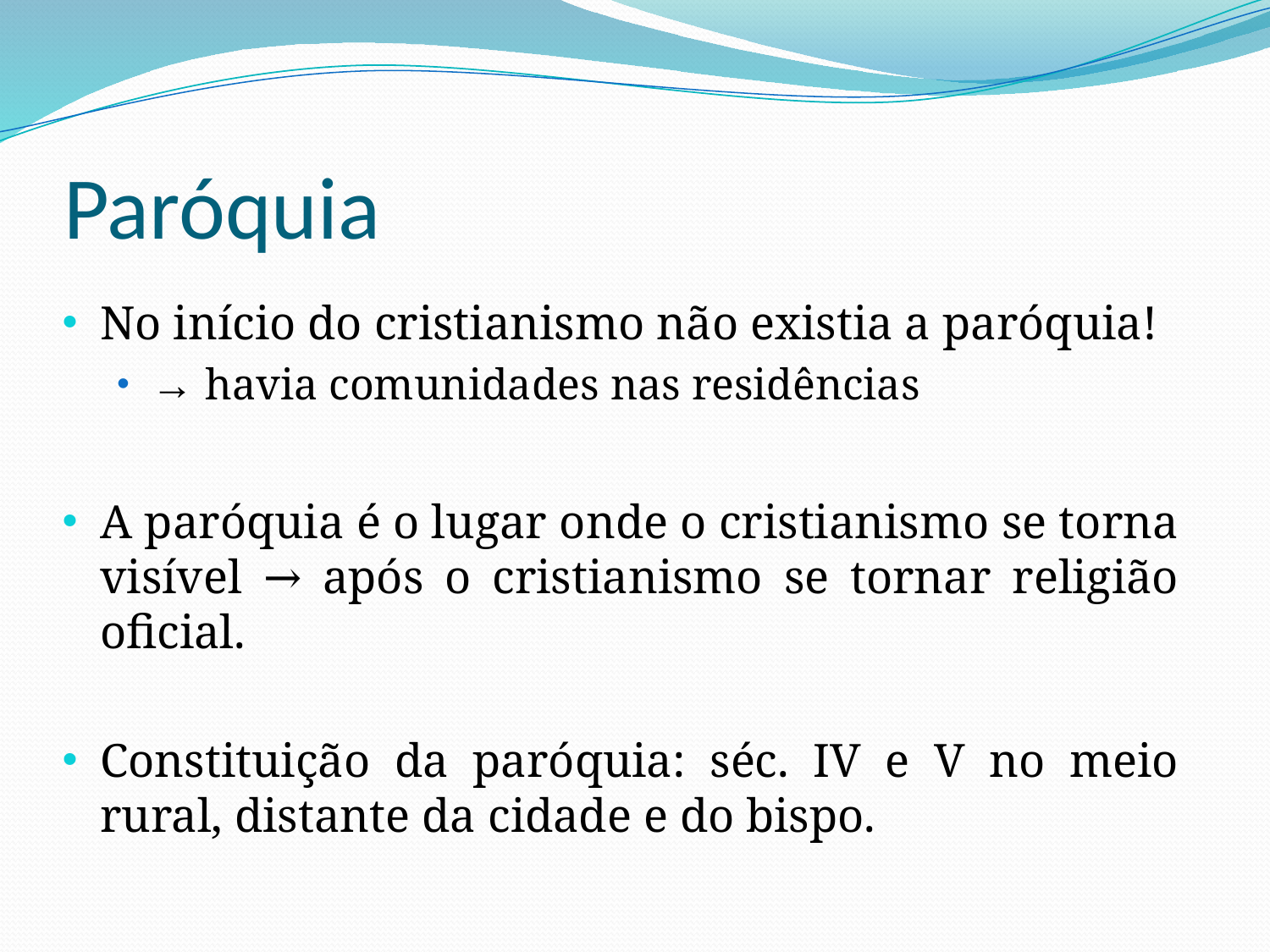

# Paróquia
No início do cristianismo não existia a paróquia!
→ havia comunidades nas residências

A paróquia é o lugar onde o cristianismo se torna visível → após o cristianismo se tornar religião oficial.

Constituição da paróquia: séc. IV e V no meio rural, distante da cidade e do bispo.